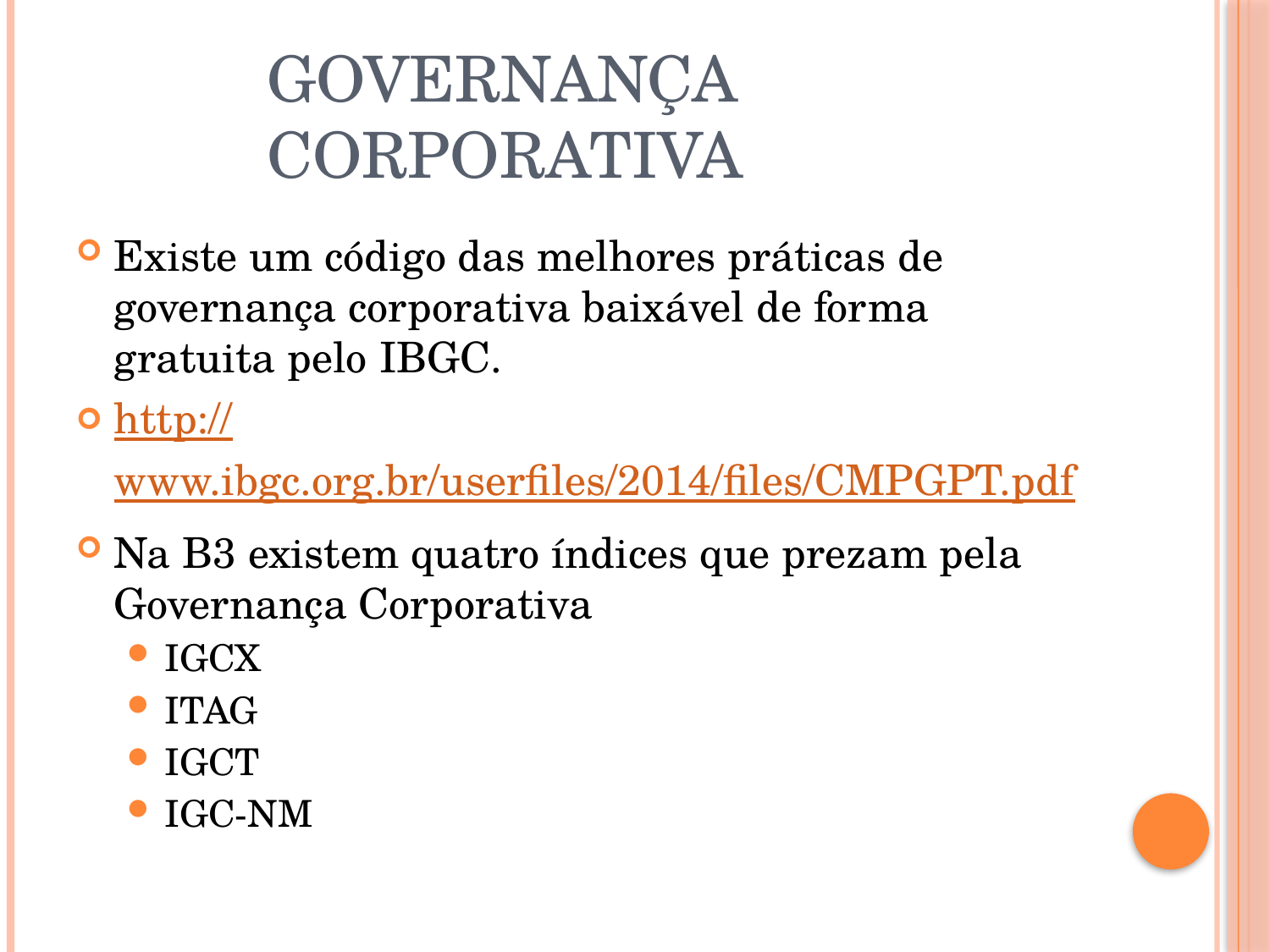

# Governança Corporativa
Existe um código das melhores práticas de governança corporativa baixável de forma gratuita pelo IBGC.
http://www.ibgc.org.br/userfiles/2014/files/CMPGPT.pdf
Na B3 existem quatro índices que prezam pela Governança Corporativa
IGCX
ITAG
IGCT
IGC-NM